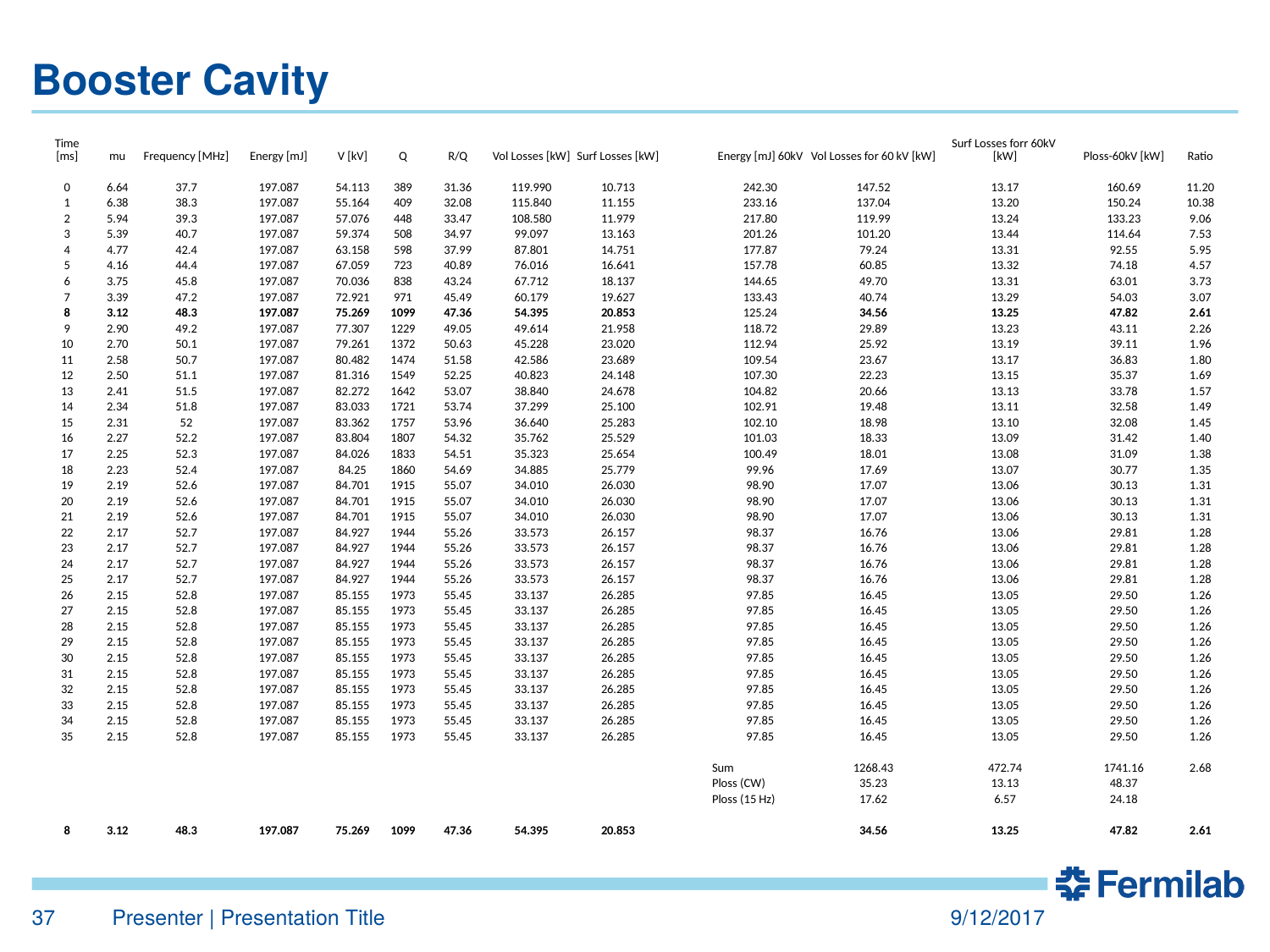

# Booster Cavity
| Time [ms] | mu | Frequency [MHz] | Energy [mJ] | V [kV] | Q | R/Q | Vol Losses [kW] | Surf Losses [kW] |  | Energy [mJ] 60kV | Vol Losses for 60 kV [kW] | Surf Losses forr 60kV [kW] | Ploss-60kV [kW] | Ratio |
| --- | --- | --- | --- | --- | --- | --- | --- | --- | --- | --- | --- | --- | --- | --- |
|  |  |  |  |  |  |  |  |  |  |  |  |  |  |  |
| 0 | 6.64 | 37.7 | 197.087 | 54.113 | 389 | 31.36 | 119.990 | 10.713 |  | 242.30 | 147.52 | 13.17 | 160.69 | 11.20 |
| 1 | 6.38 | 38.3 | 197.087 | 55.164 | 409 | 32.08 | 115.840 | 11.155 |  | 233.16 | 137.04 | 13.20 | 150.24 | 10.38 |
| 2 | 5.94 | 39.3 | 197.087 | 57.076 | 448 | 33.47 | 108.580 | 11.979 |  | 217.80 | 119.99 | 13.24 | 133.23 | 9.06 |
| 3 | 5.39 | 40.7 | 197.087 | 59.374 | 508 | 34.97 | 99.097 | 13.163 |  | 201.26 | 101.20 | 13.44 | 114.64 | 7.53 |
| 4 | 4.77 | 42.4 | 197.087 | 63.158 | 598 | 37.99 | 87.801 | 14.751 |  | 177.87 | 79.24 | 13.31 | 92.55 | 5.95 |
| 5 | 4.16 | 44.4 | 197.087 | 67.059 | 723 | 40.89 | 76.016 | 16.641 |  | 157.78 | 60.85 | 13.32 | 74.18 | 4.57 |
| 6 | 3.75 | 45.8 | 197.087 | 70.036 | 838 | 43.24 | 67.712 | 18.137 |  | 144.65 | 49.70 | 13.31 | 63.01 | 3.73 |
| 7 | 3.39 | 47.2 | 197.087 | 72.921 | 971 | 45.49 | 60.179 | 19.627 |  | 133.43 | 40.74 | 13.29 | 54.03 | 3.07 |
| 8 | 3.12 | 48.3 | 197.087 | 75.269 | 1099 | 47.36 | 54.395 | 20.853 |  | 125.24 | 34.56 | 13.25 | 47.82 | 2.61 |
| 9 | 2.90 | 49.2 | 197.087 | 77.307 | 1229 | 49.05 | 49.614 | 21.958 |  | 118.72 | 29.89 | 13.23 | 43.11 | 2.26 |
| 10 | 2.70 | 50.1 | 197.087 | 79.261 | 1372 | 50.63 | 45.228 | 23.020 |  | 112.94 | 25.92 | 13.19 | 39.11 | 1.96 |
| 11 | 2.58 | 50.7 | 197.087 | 80.482 | 1474 | 51.58 | 42.586 | 23.689 |  | 109.54 | 23.67 | 13.17 | 36.83 | 1.80 |
| 12 | 2.50 | 51.1 | 197.087 | 81.316 | 1549 | 52.25 | 40.823 | 24.148 |  | 107.30 | 22.23 | 13.15 | 35.37 | 1.69 |
| 13 | 2.41 | 51.5 | 197.087 | 82.272 | 1642 | 53.07 | 38.840 | 24.678 |  | 104.82 | 20.66 | 13.13 | 33.78 | 1.57 |
| 14 | 2.34 | 51.8 | 197.087 | 83.033 | 1721 | 53.74 | 37.299 | 25.100 |  | 102.91 | 19.48 | 13.11 | 32.58 | 1.49 |
| 15 | 2.31 | 52 | 197.087 | 83.362 | 1757 | 53.96 | 36.640 | 25.283 |  | 102.10 | 18.98 | 13.10 | 32.08 | 1.45 |
| 16 | 2.27 | 52.2 | 197.087 | 83.804 | 1807 | 54.32 | 35.762 | 25.529 |  | 101.03 | 18.33 | 13.09 | 31.42 | 1.40 |
| 17 | 2.25 | 52.3 | 197.087 | 84.026 | 1833 | 54.51 | 35.323 | 25.654 |  | 100.49 | 18.01 | 13.08 | 31.09 | 1.38 |
| 18 | 2.23 | 52.4 | 197.087 | 84.25 | 1860 | 54.69 | 34.885 | 25.779 |  | 99.96 | 17.69 | 13.07 | 30.77 | 1.35 |
| 19 | 2.19 | 52.6 | 197.087 | 84.701 | 1915 | 55.07 | 34.010 | 26.030 |  | 98.90 | 17.07 | 13.06 | 30.13 | 1.31 |
| 20 | 2.19 | 52.6 | 197.087 | 84.701 | 1915 | 55.07 | 34.010 | 26.030 |  | 98.90 | 17.07 | 13.06 | 30.13 | 1.31 |
| 21 | 2.19 | 52.6 | 197.087 | 84.701 | 1915 | 55.07 | 34.010 | 26.030 |  | 98.90 | 17.07 | 13.06 | 30.13 | 1.31 |
| 22 | 2.17 | 52.7 | 197.087 | 84.927 | 1944 | 55.26 | 33.573 | 26.157 |  | 98.37 | 16.76 | 13.06 | 29.81 | 1.28 |
| 23 | 2.17 | 52.7 | 197.087 | 84.927 | 1944 | 55.26 | 33.573 | 26.157 |  | 98.37 | 16.76 | 13.06 | 29.81 | 1.28 |
| 24 | 2.17 | 52.7 | 197.087 | 84.927 | 1944 | 55.26 | 33.573 | 26.157 |  | 98.37 | 16.76 | 13.06 | 29.81 | 1.28 |
| 25 | 2.17 | 52.7 | 197.087 | 84.927 | 1944 | 55.26 | 33.573 | 26.157 |  | 98.37 | 16.76 | 13.06 | 29.81 | 1.28 |
| 26 | 2.15 | 52.8 | 197.087 | 85.155 | 1973 | 55.45 | 33.137 | 26.285 |  | 97.85 | 16.45 | 13.05 | 29.50 | 1.26 |
| 27 | 2.15 | 52.8 | 197.087 | 85.155 | 1973 | 55.45 | 33.137 | 26.285 |  | 97.85 | 16.45 | 13.05 | 29.50 | 1.26 |
| 28 | 2.15 | 52.8 | 197.087 | 85.155 | 1973 | 55.45 | 33.137 | 26.285 |  | 97.85 | 16.45 | 13.05 | 29.50 | 1.26 |
| 29 | 2.15 | 52.8 | 197.087 | 85.155 | 1973 | 55.45 | 33.137 | 26.285 |  | 97.85 | 16.45 | 13.05 | 29.50 | 1.26 |
| 30 | 2.15 | 52.8 | 197.087 | 85.155 | 1973 | 55.45 | 33.137 | 26.285 |  | 97.85 | 16.45 | 13.05 | 29.50 | 1.26 |
| 31 | 2.15 | 52.8 | 197.087 | 85.155 | 1973 | 55.45 | 33.137 | 26.285 |  | 97.85 | 16.45 | 13.05 | 29.50 | 1.26 |
| 32 | 2.15 | 52.8 | 197.087 | 85.155 | 1973 | 55.45 | 33.137 | 26.285 |  | 97.85 | 16.45 | 13.05 | 29.50 | 1.26 |
| 33 | 2.15 | 52.8 | 197.087 | 85.155 | 1973 | 55.45 | 33.137 | 26.285 |  | 97.85 | 16.45 | 13.05 | 29.50 | 1.26 |
| 34 | 2.15 | 52.8 | 197.087 | 85.155 | 1973 | 55.45 | 33.137 | 26.285 |  | 97.85 | 16.45 | 13.05 | 29.50 | 1.26 |
| 35 | 2.15 | 52.8 | 197.087 | 85.155 | 1973 | 55.45 | 33.137 | 26.285 |  | 97.85 | 16.45 | 13.05 | 29.50 | 1.26 |
|  |  |  |  |  |  |  |  |  |  |  |  |  |  |  |
|  |  |  |  |  |  |  |  |  |  | Sum | 1268.43 | 472.74 | 1741.16 | 2.68 |
|  |  |  |  |  |  |  |  |  |  | Ploss (CW) | 35.23 | 13.13 | 48.37 |  |
|  |  |  |  |  |  |  |  |  |  | Ploss (15 Hz) | 17.62 | 6.57 | 24.18 |  |
|  |  |  |  |  |  |  |  |  |  |  |  |  |  |  |
| 8 | 3.12 | 48.3 | 197.087 | 75.269 | 1099 | 47.36 | 54.395 | 20.853 |  |  | 34.56 | 13.25 | 47.82 | 2.61 |
37
Presenter | Presentation Title
9/12/2017